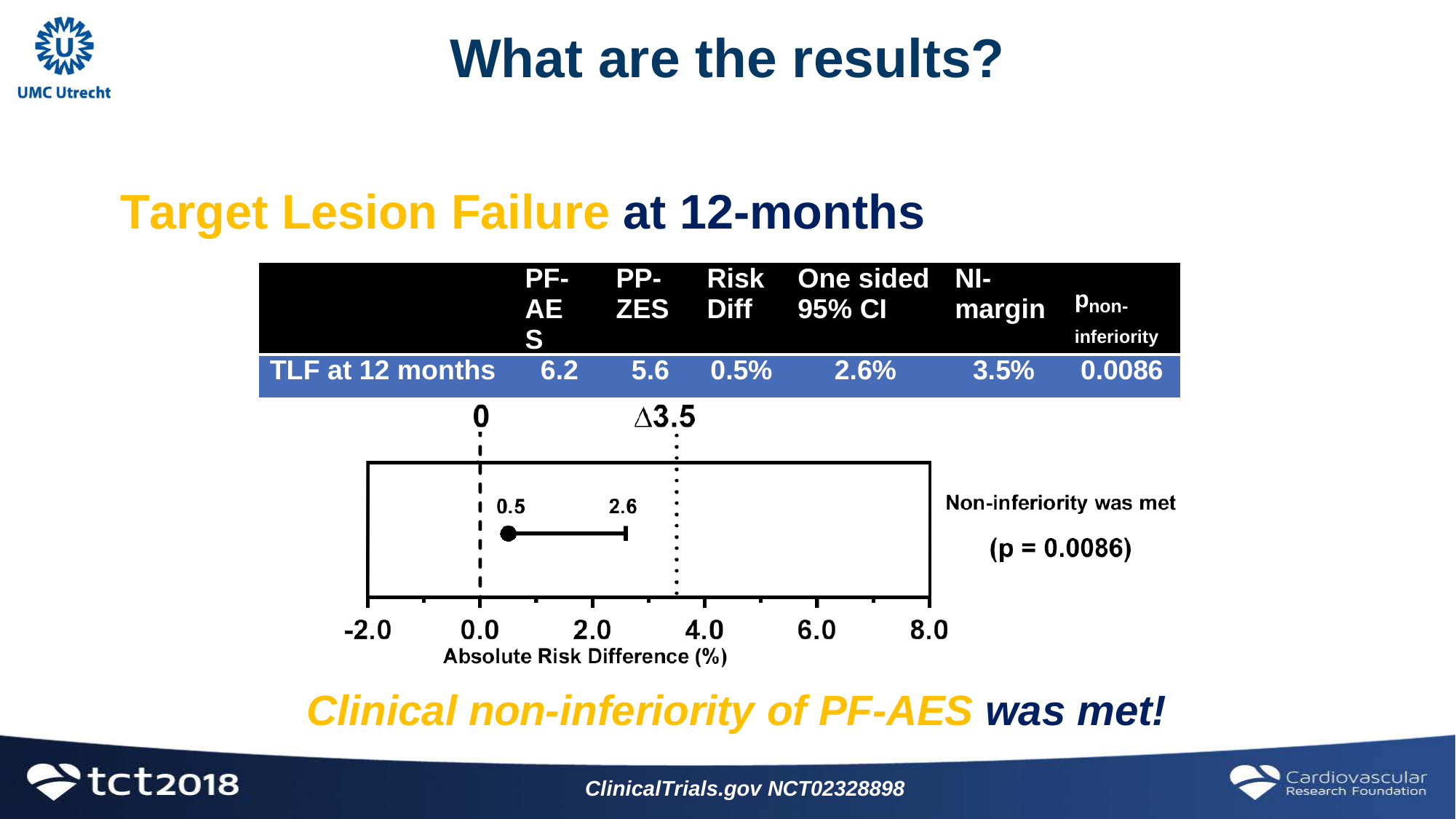

# What are the results?
Target Lesion Failure at 12-months
| PF- AES |  | PP- ZES | Risk Diff | One sided 95% CI | NI- margin | pnon- inferiority |
| --- | --- | --- | --- | --- | --- | --- |
| TLF at 12 months | 6.2 | 5.6 | 0.5% | 2.6% | 3.5% | 0.0086 |

Clinical non-inferiority of PF-AES was met!
ClinicalTrials.gov NCT02328898